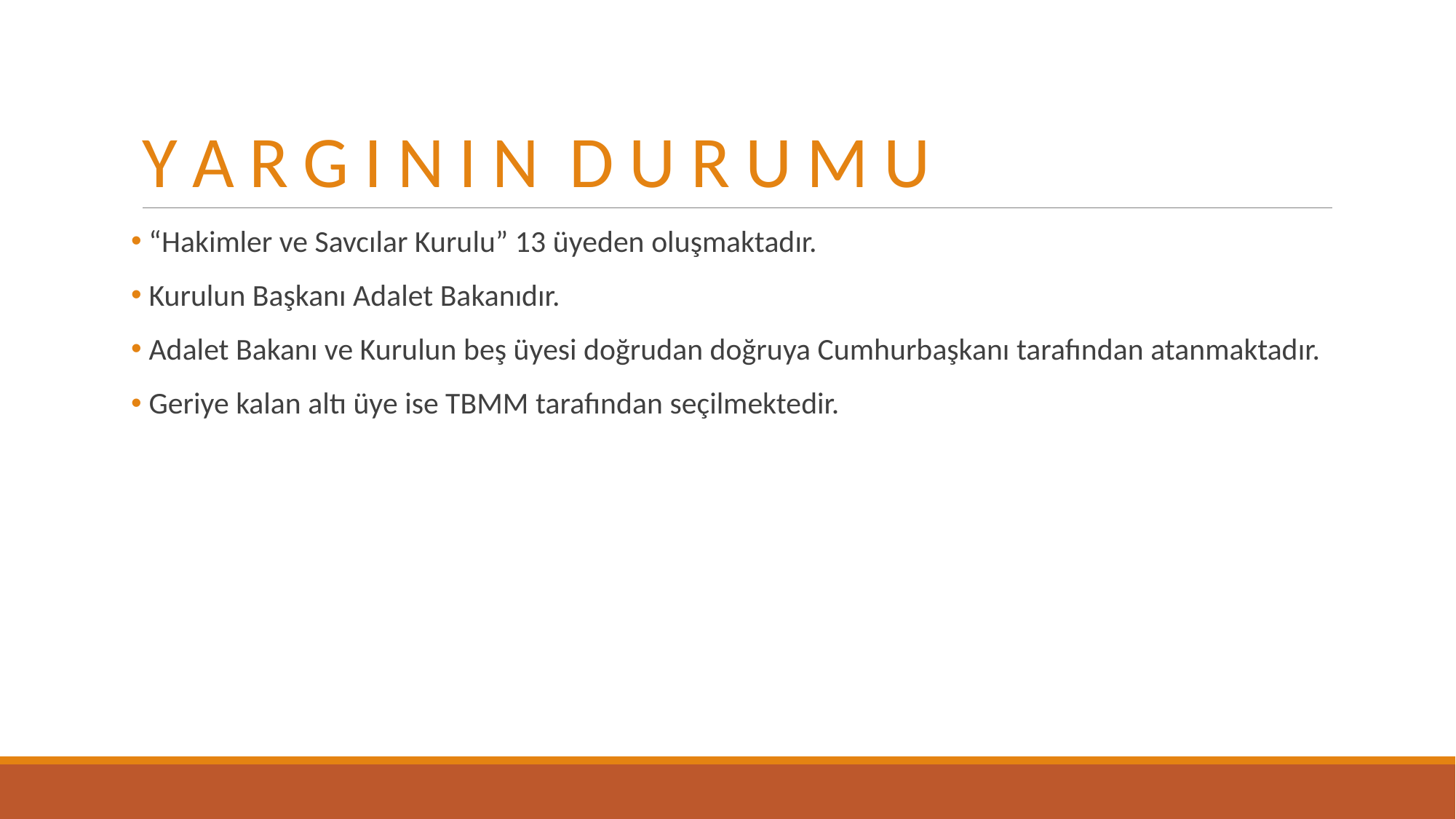

# Y A R G I N I N  D U R U M U
 “Hakimler ve Savcılar Kurulu” 13 üyeden oluşmaktadır.
 Kurulun Başkanı Adalet Bakanıdır.
 Adalet Bakanı ve Kurulun beş üyesi doğrudan doğruya Cumhurbaşkanı tarafından atanmaktadır.
 Geriye kalan altı üye ise TBMM tarafından seçilmektedir.